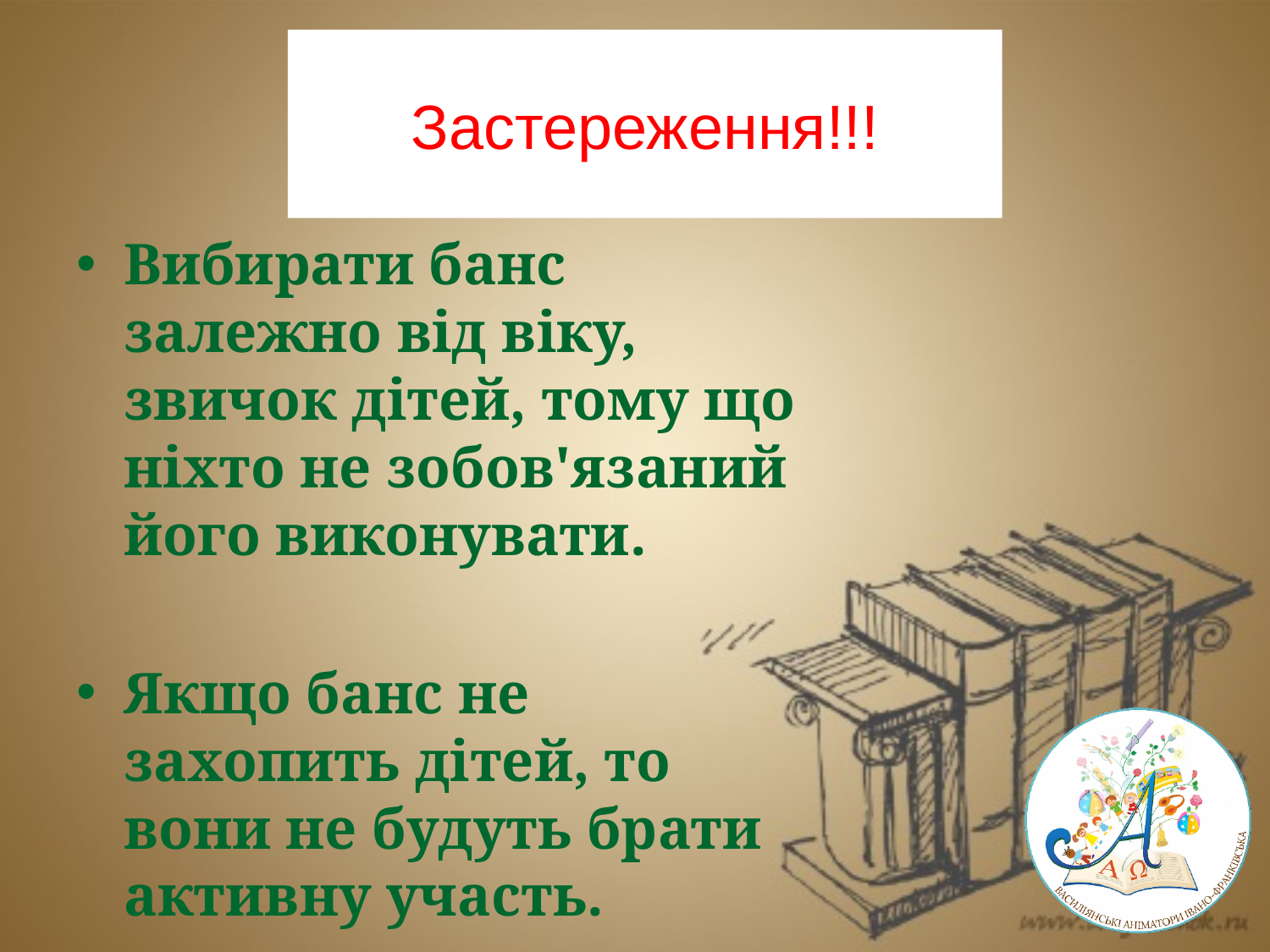

# Застереження!!!
Вибирати банс залежно від віку, звичок дітей, тому що ніхто не зобов'язаний його виконувати.

Якщо банс не захопить дітей, то вони не будуть брати активну участь.